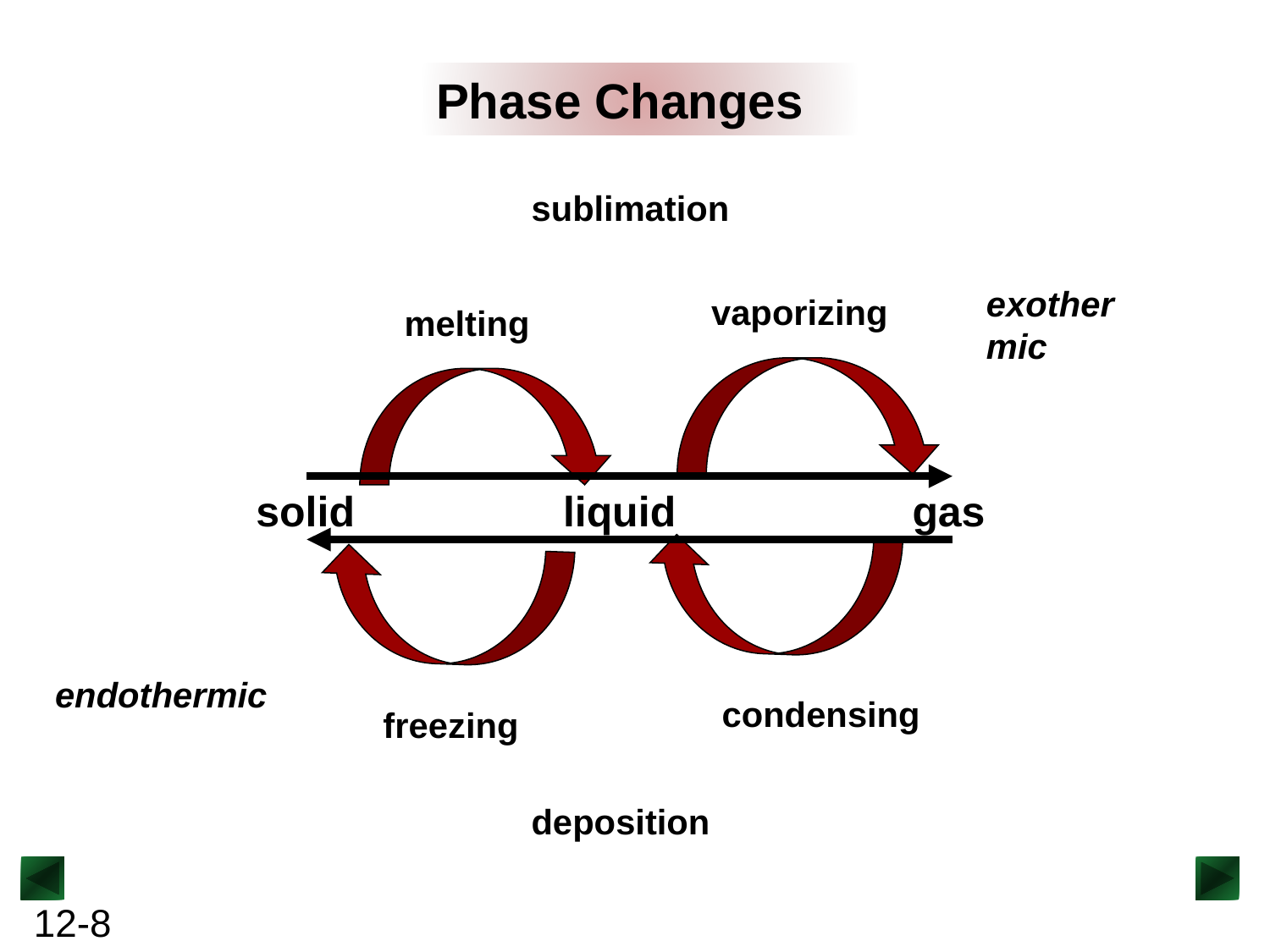

Phase Changes
sublimation
exothermic

vaporizing
melting

solid
liquid
gas

condensing
deposition

freezing
endothermic